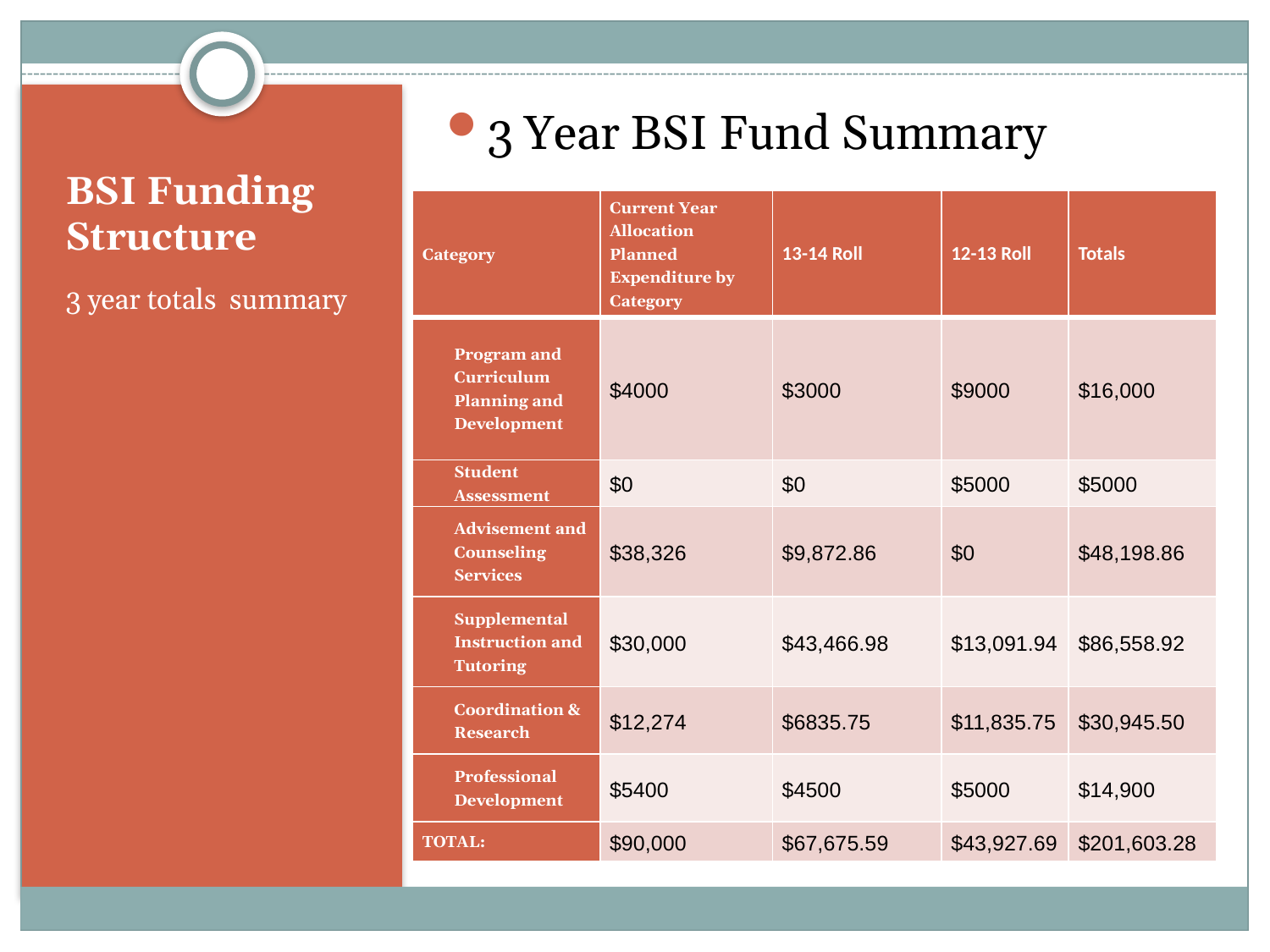

3 Year BSI Fund Summary

# BSI Funding Structure
| Category | Current Year Allocation Planned Expenditure by Category | 13-14 Roll | 12-13 Roll | Totals |
| --- | --- | --- | --- | --- |
| Program and Curriculum Planning and Development | $4000 | $3000 | $9000 | $16,000 |
| Student Assessment | $0 | $0 | $5000 | $5000 |
| Advisement and Counseling Services | $38,326 | $9,872.86 | $0 | $48,198.86 |
| Supplemental Instruction and Tutoring | $30,000 | $43,466.98 | $13,091.94 | $86,558.92 |
| Coordination & Research | $12,274 | $6835.75 | $11,835.75 | $30,945.50 |
| Professional Development | $5400 | $4500 | $5000 | $14,900 |
| TOTAL: | $90,000 | $67,675.59 | $43,927.69 | $201,603.28 |
3 year totals  summary